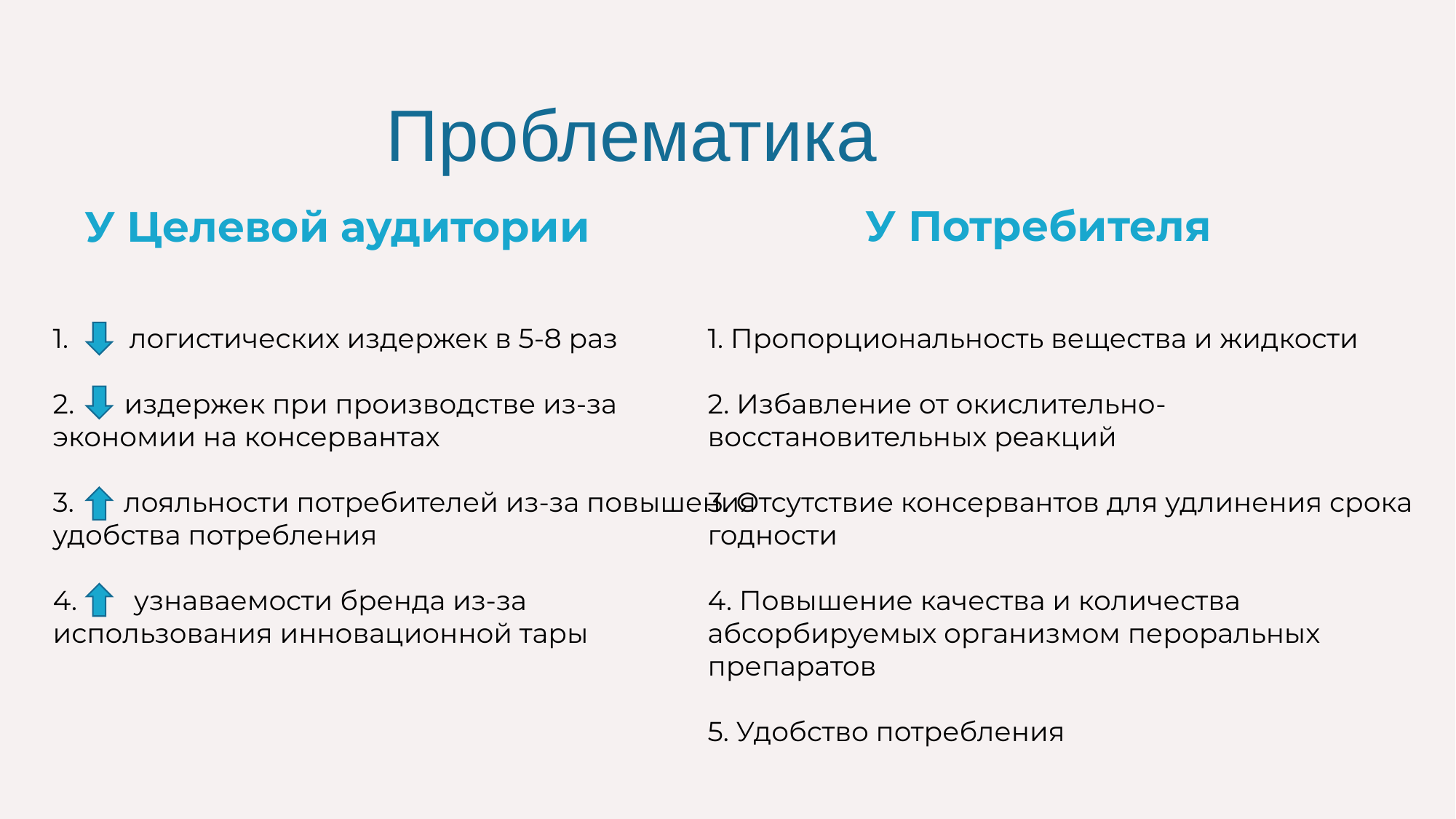

# Проблематика
У Потребителя
У Целевой аудитории
     логистических издержек в 5-8 раз
2.       издержек при производстве из-за экономии на консервантах
3.       лояльности потребителей из-за повышения удобства потребления
4.        узнаваемости бренда из-за
использования инновационной тары
1. Пропорциональность вещества и жидкости
2. Избавление от окислительно-восстановительных реакций
3. Отсутствие консервантов для удлинения срока годности
4. Повышение качества и количества абсорбируемых организмом пероральных препаратов
5. Удобство потребления